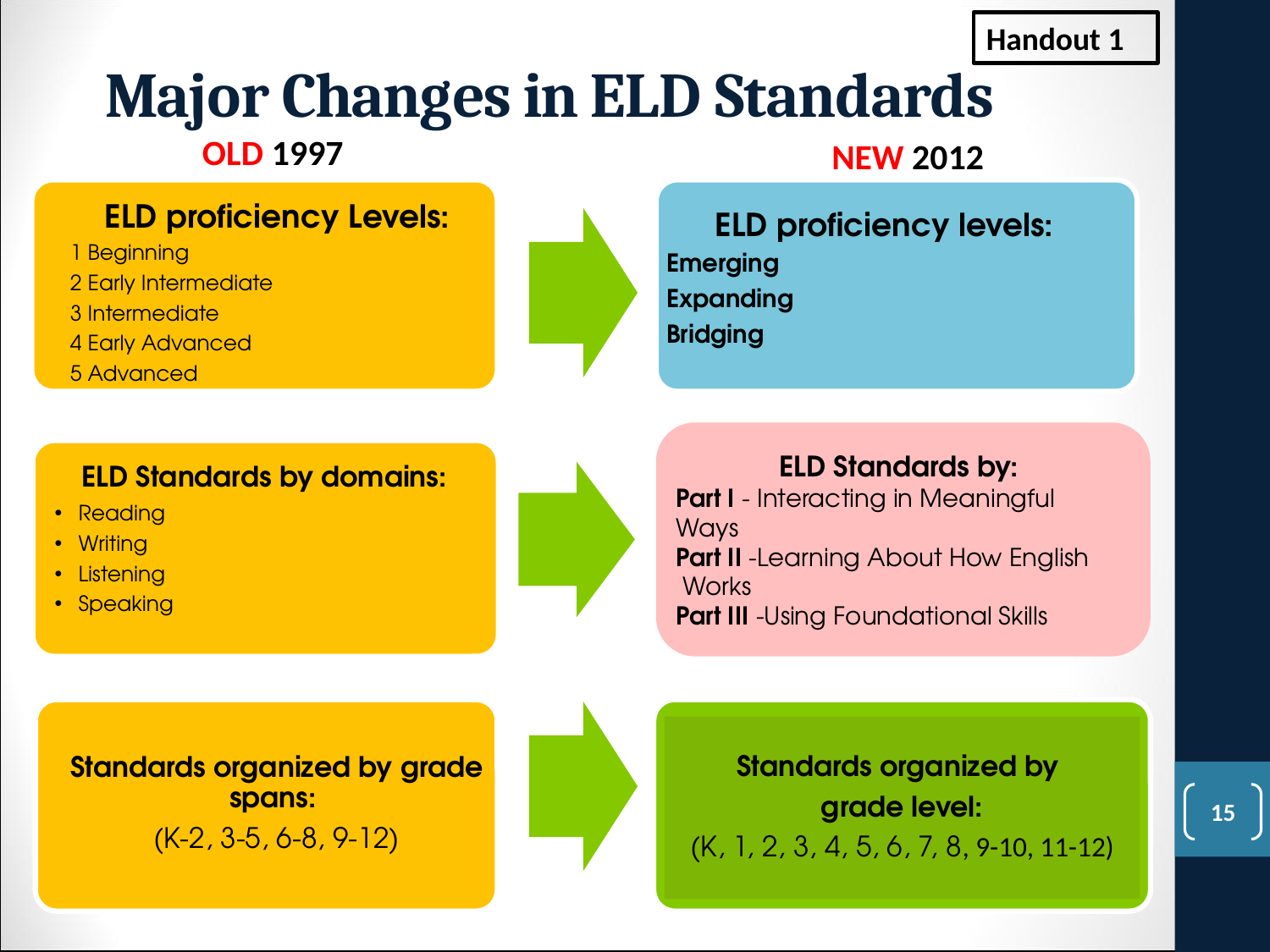

# Major Changes in ELD Standards
Handout 1
OLD 1997
NEW 2012
ELD proficiency levels:
Emerging
Expanding
Bridging

ELD proficiency Levels:
1 Beginning
2 Early Intermediate
3 Intermediate
4 Early Advanced
5 Advanced

ELD Standards by:
Part I - Interacting in Meaningful        Ways
Part II -Learning About How English        Works
Part III -Using Foundational Skills

Standards organized by grade spans:
(K-2, 3-5, 6-8, 9-12)
ELD Standards by domains:
Reading
Writing
Listening
Speaking

Standards organized by
grade level:
(K, 1, 2, 3, 4, 5, 6, 7, 8, 9-10, 11-12)

15